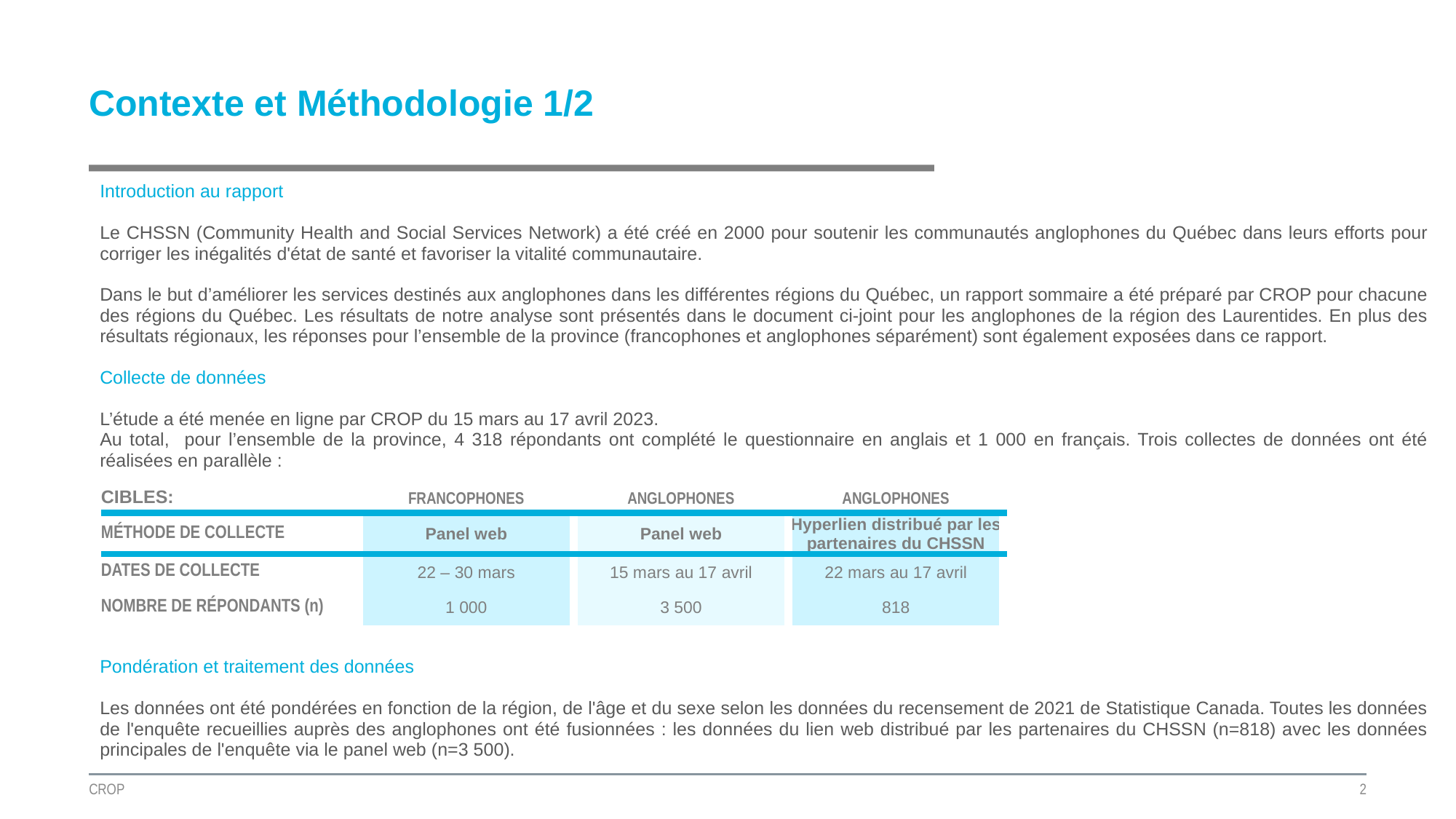

# Contexte et Méthodologie 1/2
Introduction au rapport

Le CHSSN (Community Health and Social Services Network) a été créé en 2000 pour soutenir les communautés anglophones du Québec dans leurs efforts pour corriger les inégalités d'état de santé et favoriser la vitalité communautaire.

Dans le but d’améliorer les services destinés aux anglophones dans les différentes régions du Québec, un rapport sommaire a été préparé par CROP pour chacune des régions du Québec. Les résultats de notre analyse sont présentés dans le document ci-joint pour les anglophones de la région des Laurentides. En plus des résultats régionaux, les réponses pour l’ensemble de la province (francophones et anglophones séparément) sont également exposées dans ce rapport.

Collecte de données

L’étude a été menée en ligne par CROP du 15 mars au 17 avril 2023.
Au total,  pour l’ensemble de la province, 4 318 répondants ont complété le questionnaire en anglais et 1 000 en français. Trois collectes de données ont été réalisées en parallèle :

Pondération et traitement des données

Les données ont été pondérées en fonction de la région, de l'âge et du sexe selon les données du recensement de 2021 de Statistique Canada. Toutes les données de l'enquête recueillies auprès des anglophones ont été fusionnées : les données du lien web distribué par les partenaires du CHSSN (n=818) avec les données principales de l'enquête via le panel web (n=3 500).

| CIBLES: | FRANCOPHONES | ANGLOPHONES | ANGLOPHONES |
| --- | --- | --- | --- |
| MÉTHODE DE COLLECTE | Panel web | Panel web | Hyperlien distribué par les partenaires du CHSSN |
| DATES DE COLLECTE | 22 – 30 mars | 15 mars au 17 avril | 22 mars au 17 avril |
| NOMBRE DE RÉPONDANTS (n) | 1 000 | 3 500 | 818 |
CROP
2